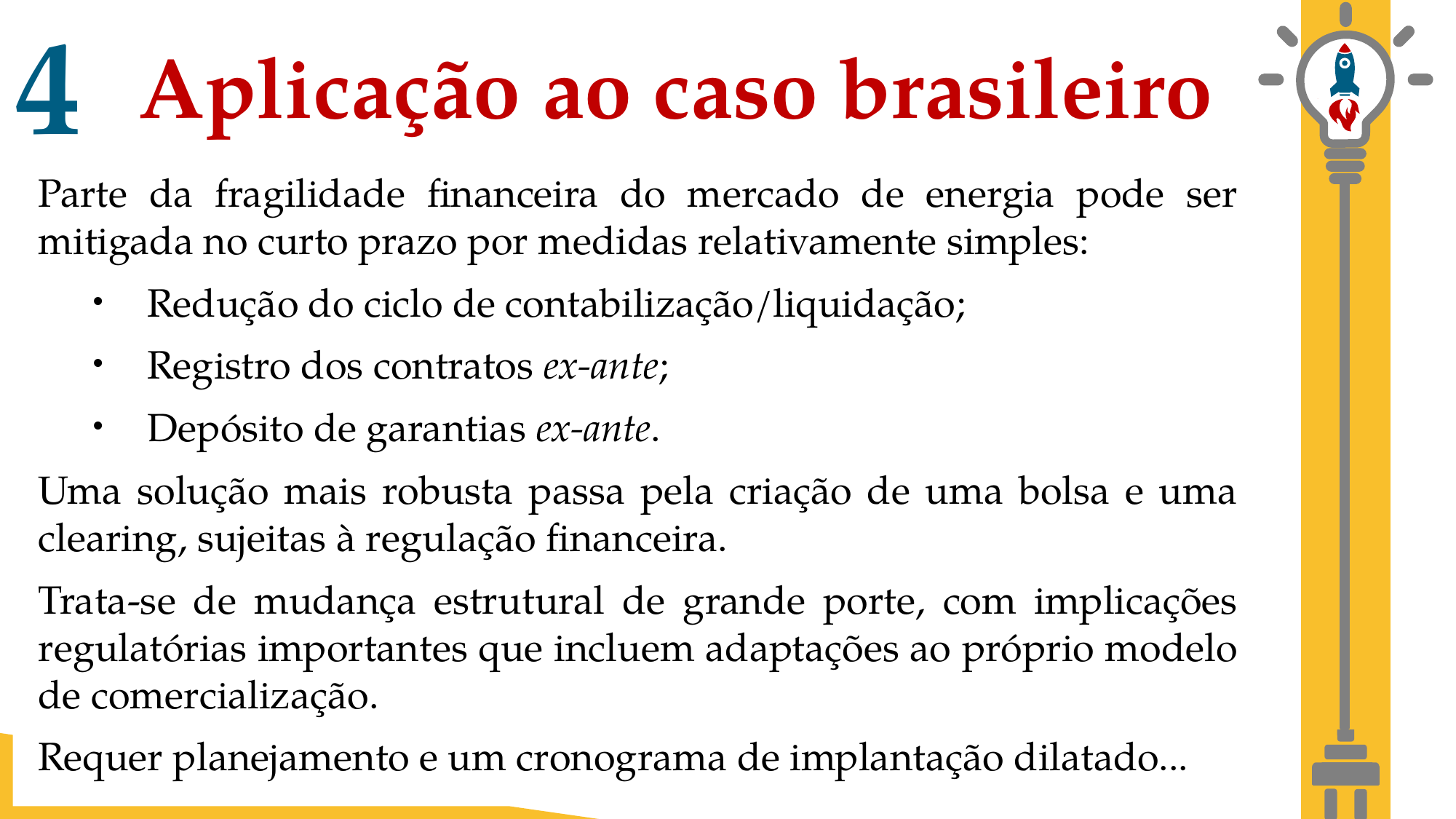

4

Aplicação ao caso brasileiro
Parte da fragilidade financeira do mercado de energia pode ser mitigada no curto prazo por medidas relativamente simples:
Redução do ciclo de contabilização/liquidação;
Registro dos contratos ex-ante;
Depósito de garantias ex-ante.
Uma solução mais robusta passa pela criação de uma bolsa e uma clearing, sujeitas à regulação financeira.
Trata-se de mudança estrutural de grande porte, com implicações regulatórias importantes que incluem adaptações ao próprio modelo de comercialização.
Requer planejamento e um cronograma de implantação dilatado...